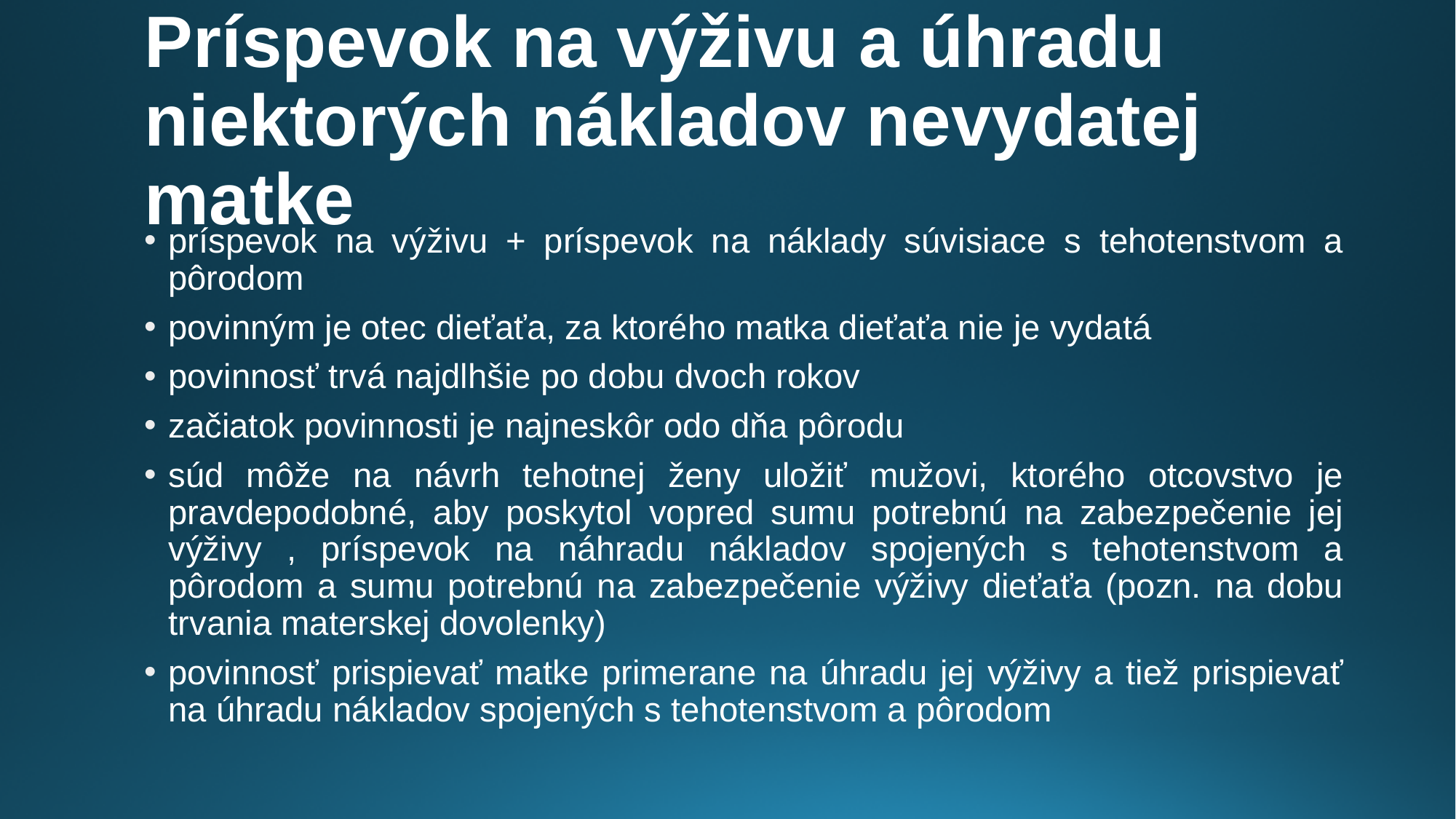

# Príspevok na výživu a úhradu niektorých nákladov nevydatej matke
príspevok na výživu + príspevok na náklady súvisiace s tehotenstvom a pôrodom
povinným je otec dieťaťa, za ktorého matka dieťaťa nie je vydatá
povinnosť trvá najdlhšie po dobu dvoch rokov
začiatok povinnosti je najneskôr odo dňa pôrodu
súd môže na návrh tehotnej ženy uložiť mužovi, ktorého otcovstvo je pravdepodobné, aby poskytol vopred sumu potrebnú na zabezpečenie jej výživy , príspevok na náhradu nákladov spojených s tehotenstvom a pôrodom a sumu potrebnú na zabezpečenie výživy dieťaťa (pozn. na dobu trvania materskej dovolenky)
povinnosť prispievať matke primerane na úhradu jej výživy a tiež prispievať na úhradu nákladov spojených s tehotenstvom a pôrodom